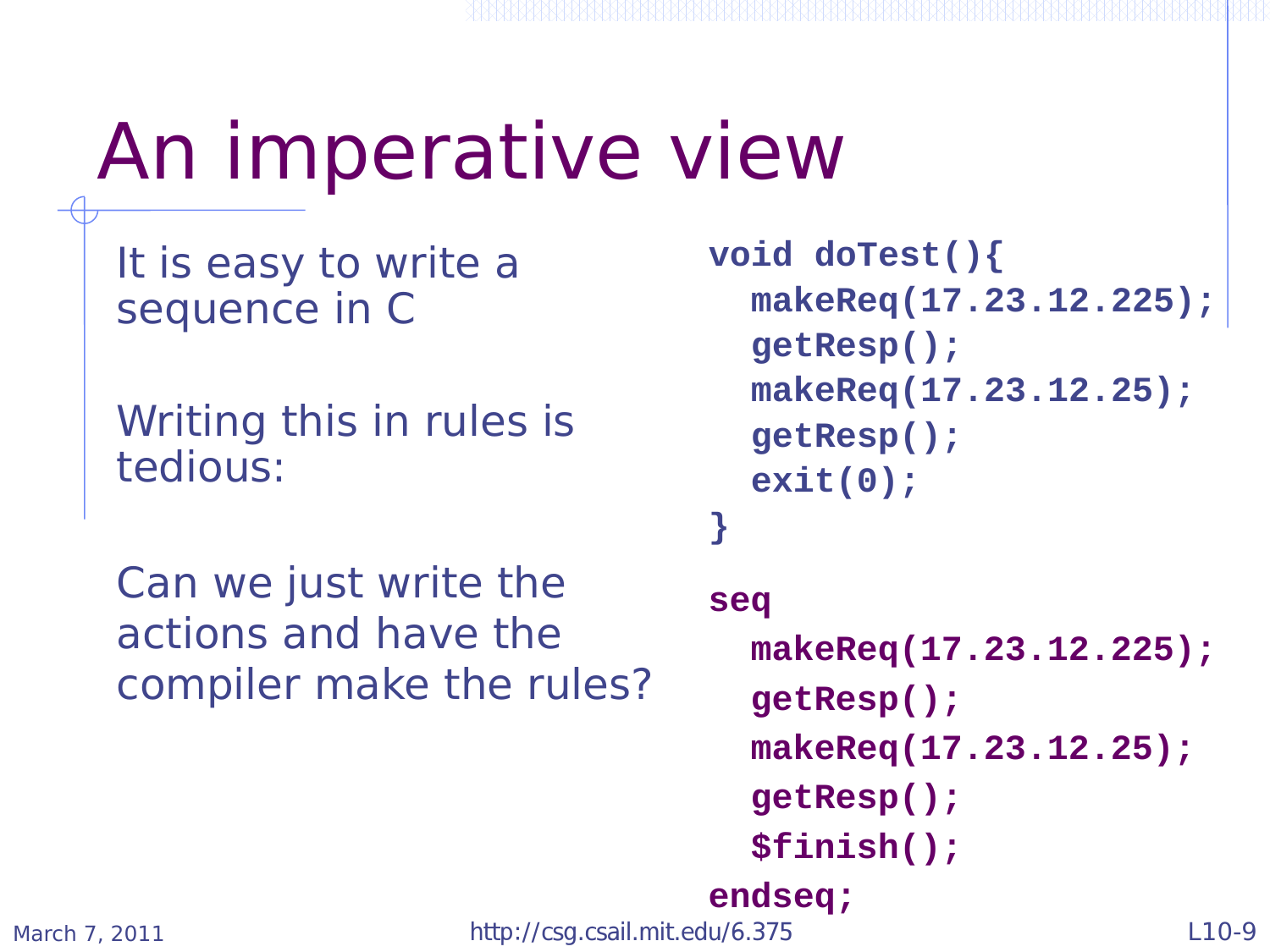

# An imperative view
void doTest(){
  makeReq(17.23.12.225);
  getResp();
  makeReq(17.23.12.25);
  getResp();
  exit(0);
}
It is easy to write a sequence in C

Writing this in rules is tedious:

Can we just write the actions and have the compiler make the rules?

seq
  makeReq(17.23.12.225);
  getResp();
  makeReq(17.23.12.25);
  getResp();
  $finish();
endseq;
http://csg.csail.mit.edu/6.375
L10-9
March 7, 2011